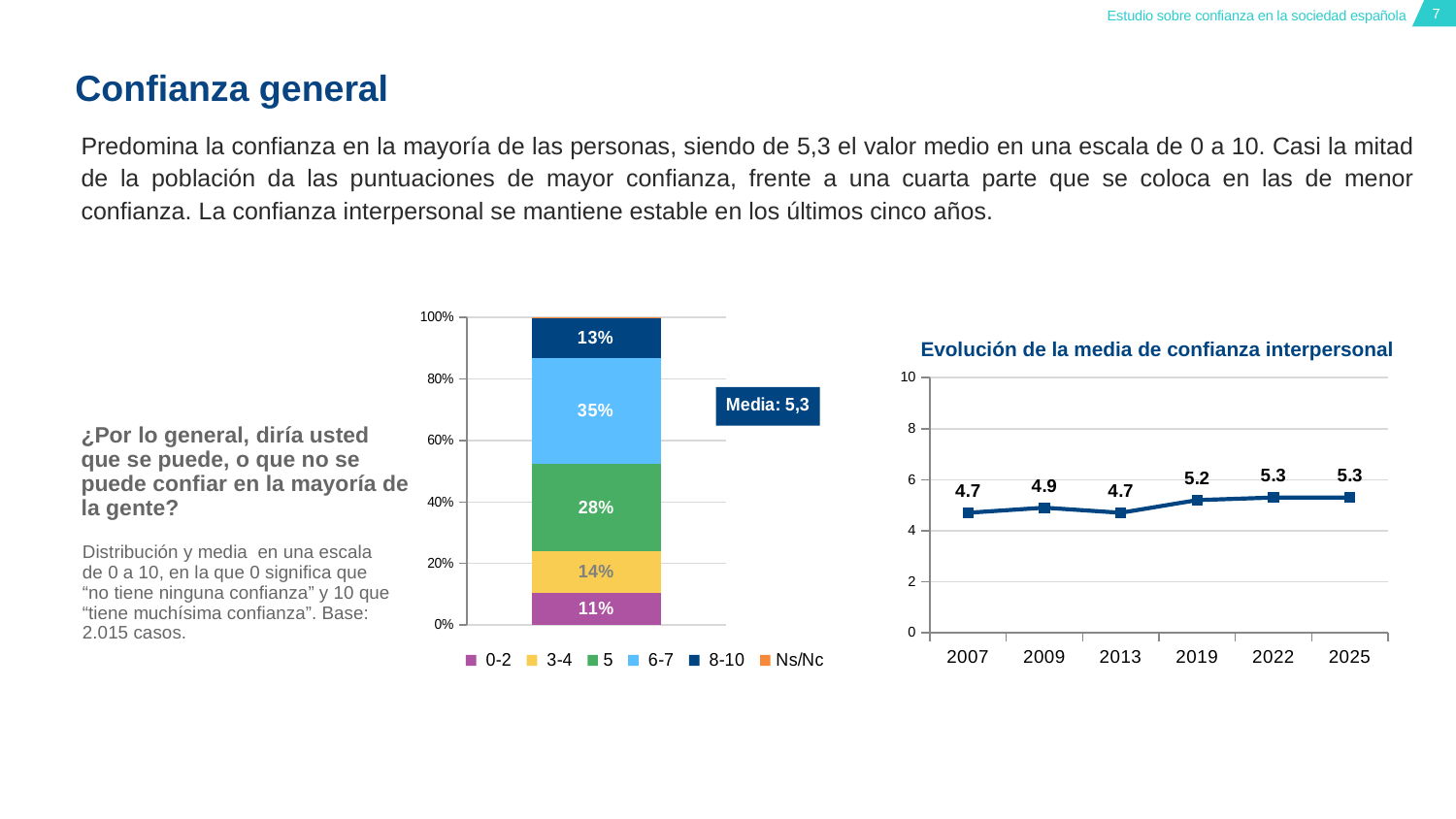

# Confianza general
Predomina la confianza en la mayoría de las personas, siendo de 5,3 el valor medio en una escala de 0 a 10. Casi la mitad de la población da las puntuaciones de mayor confianza, frente a una cuarta parte que se coloca en las de menor confianza. La confianza interpersonal se mantiene estable en los últimos cinco años.

### Chart

| Category | Total |
|---|---|
| 2007 | 4.7 |
| 2009 | 4.9 |
| 2013 | 4.7 |
| 2019 | 5.2 |
| 2022 | 5.3 |
| 2025 | 5.3 |

### Chart

| Category |  0-2 |  3-4 | 5 |  6-7 |  8-10 | Ns/Nc |
|---|---|---|---|---|---|---|
Evolución de la media de confianza interpersonal
¿Por lo general, diría usted que se puede, o que no se puede confiar en la mayoría de la gente?
Distribución y media  en una escala  de 0 a 10, en la que 0 significa que “no tiene ninguna confianza” y 10 que “tiene muchísima confianza”. Base: 2.015 casos.